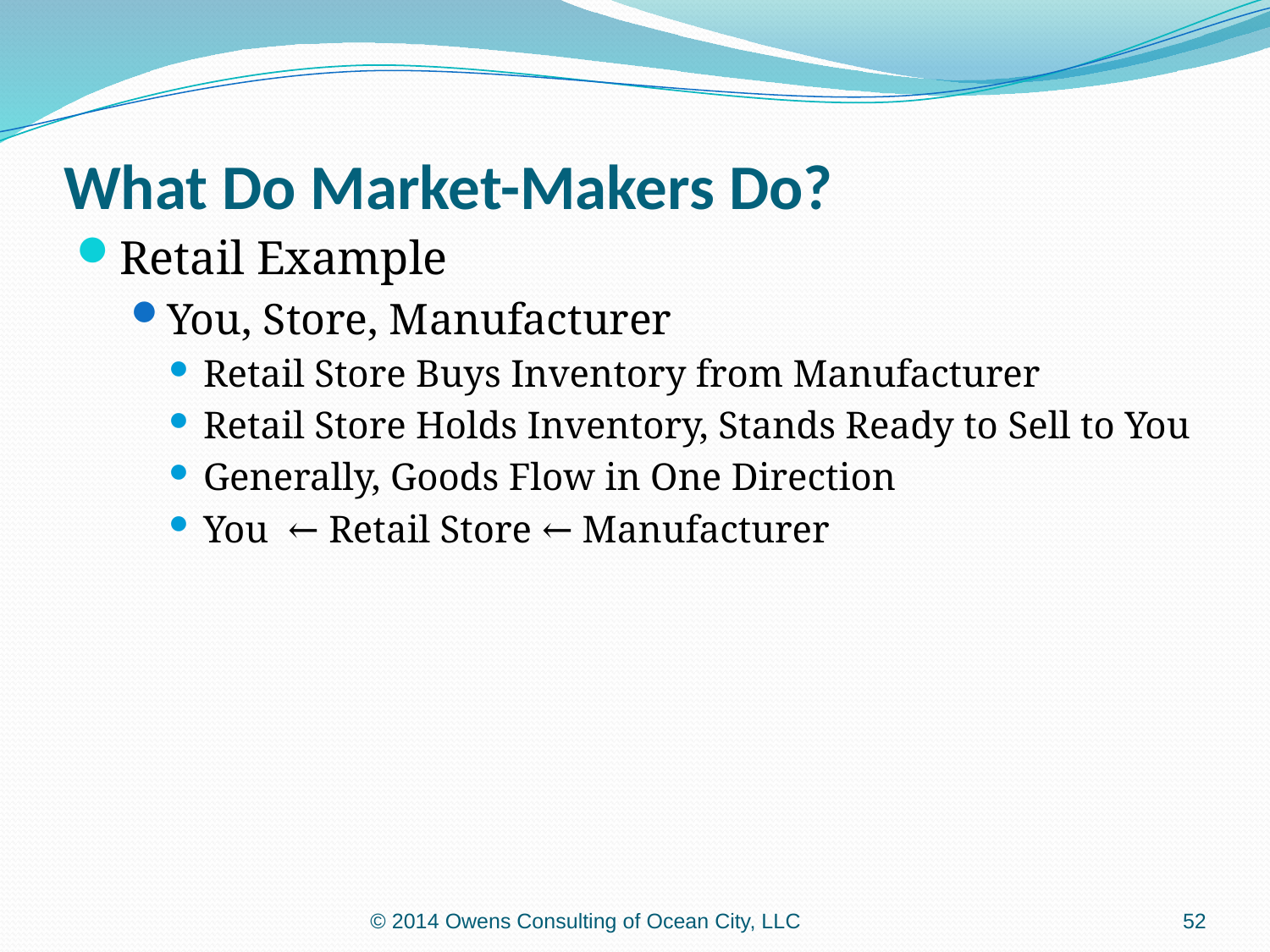

# What Do Market-Makers Do?
Retail Example
You, Store, Manufacturer
Retail Store Buys Inventory from Manufacturer
Retail Store Holds Inventory, Stands Ready to Sell to You
Generally, Goods Flow in One Direction
You  ← Retail Store ← Manufacturer

© 2014 Owens Consulting of Ocean City, LLC
52